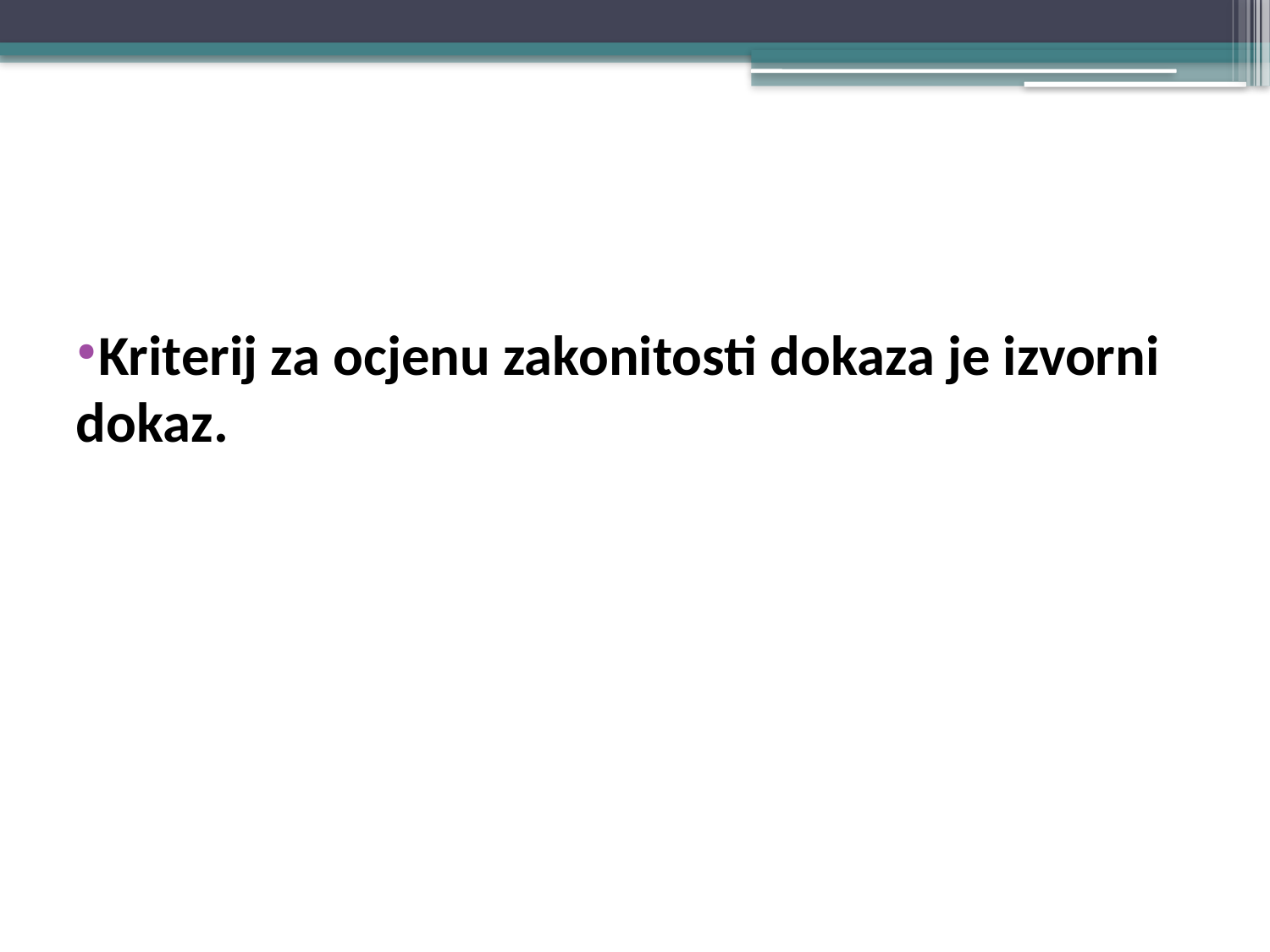

#
Kriterij za ocjenu zakonitosti dokaza je izvorni dokaz.